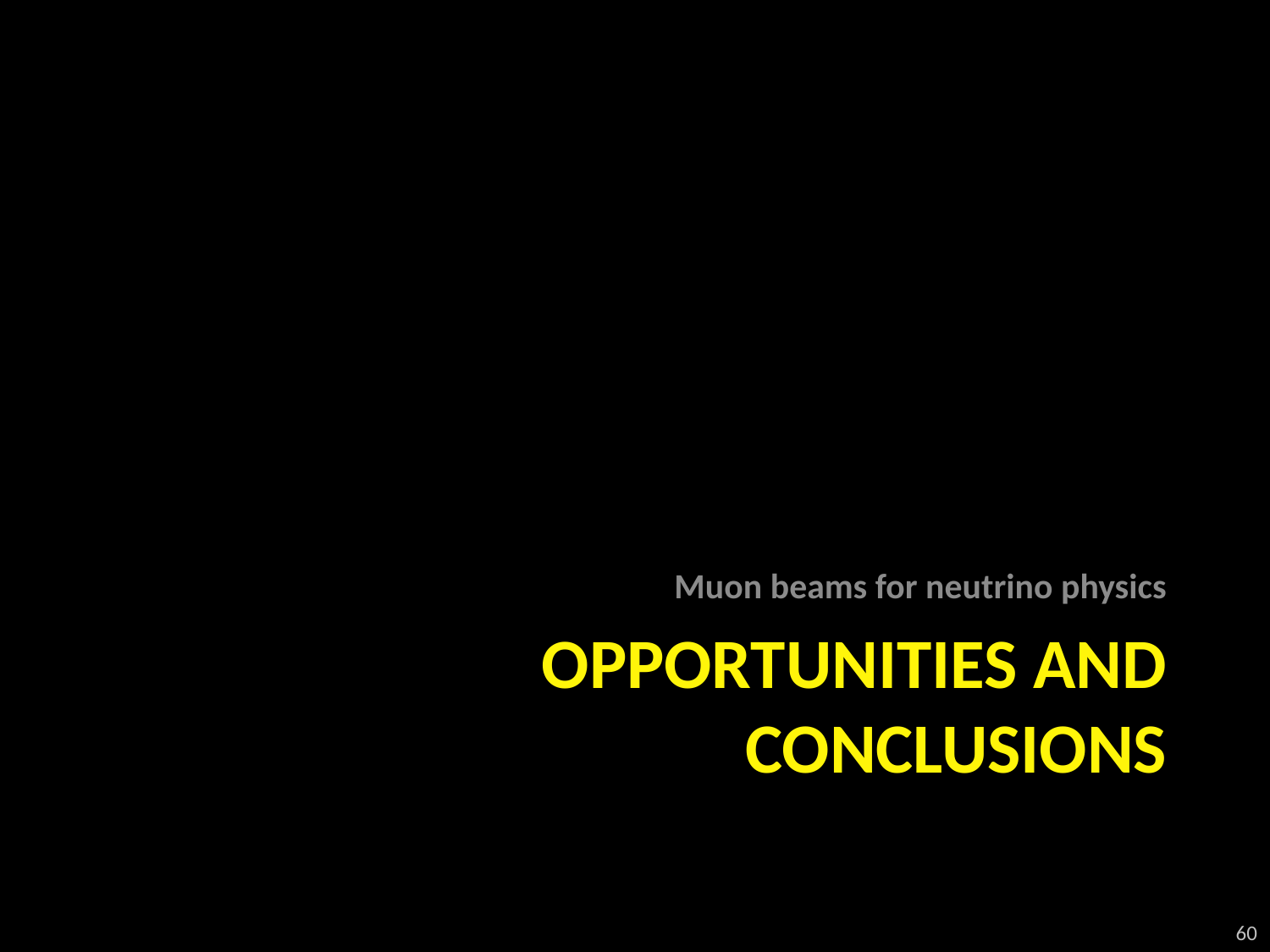

Muon beams for neutrino physics
# Opportunities and conclusions
60